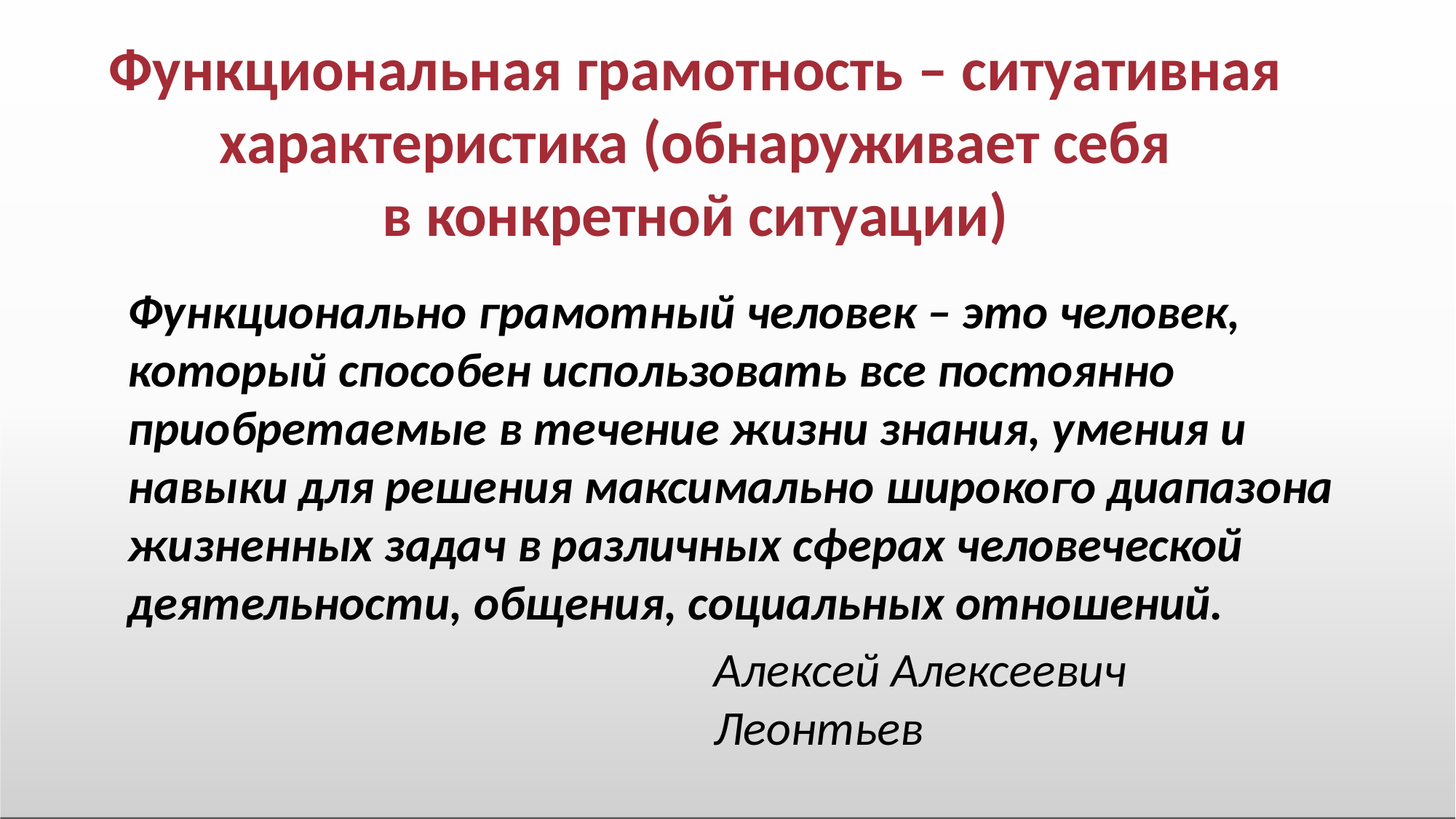

# Функциональная грамотность – ситуативная характеристика (обнаруживает себя
в конкретной ситуации)
Функционально грамотный человек – это человек, который способен использовать все постоянно приобретаемые в течение жизни знания, умения и
навыки для решения максимально широкого диапазона жизненных задач в различных сферах человеческой деятельности, общения, социальных отношений.
Алексей Алексеевич Леонтьев